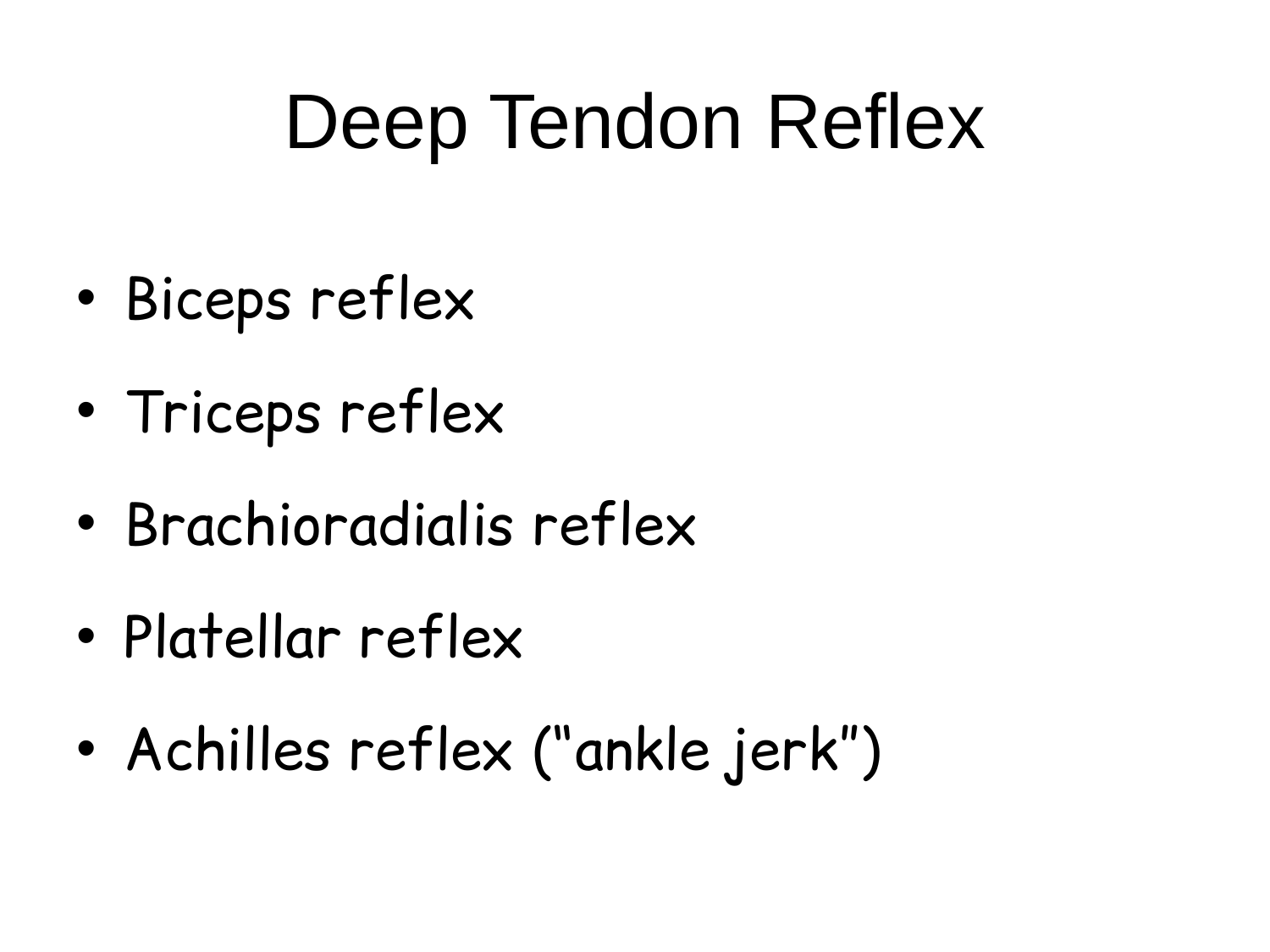

# Deep Tendon Reflex
Biceps reflex
Triceps reflex
Brachioradialis reflex
Platellar reflex
Achilles reflex (“ankle jerk”)